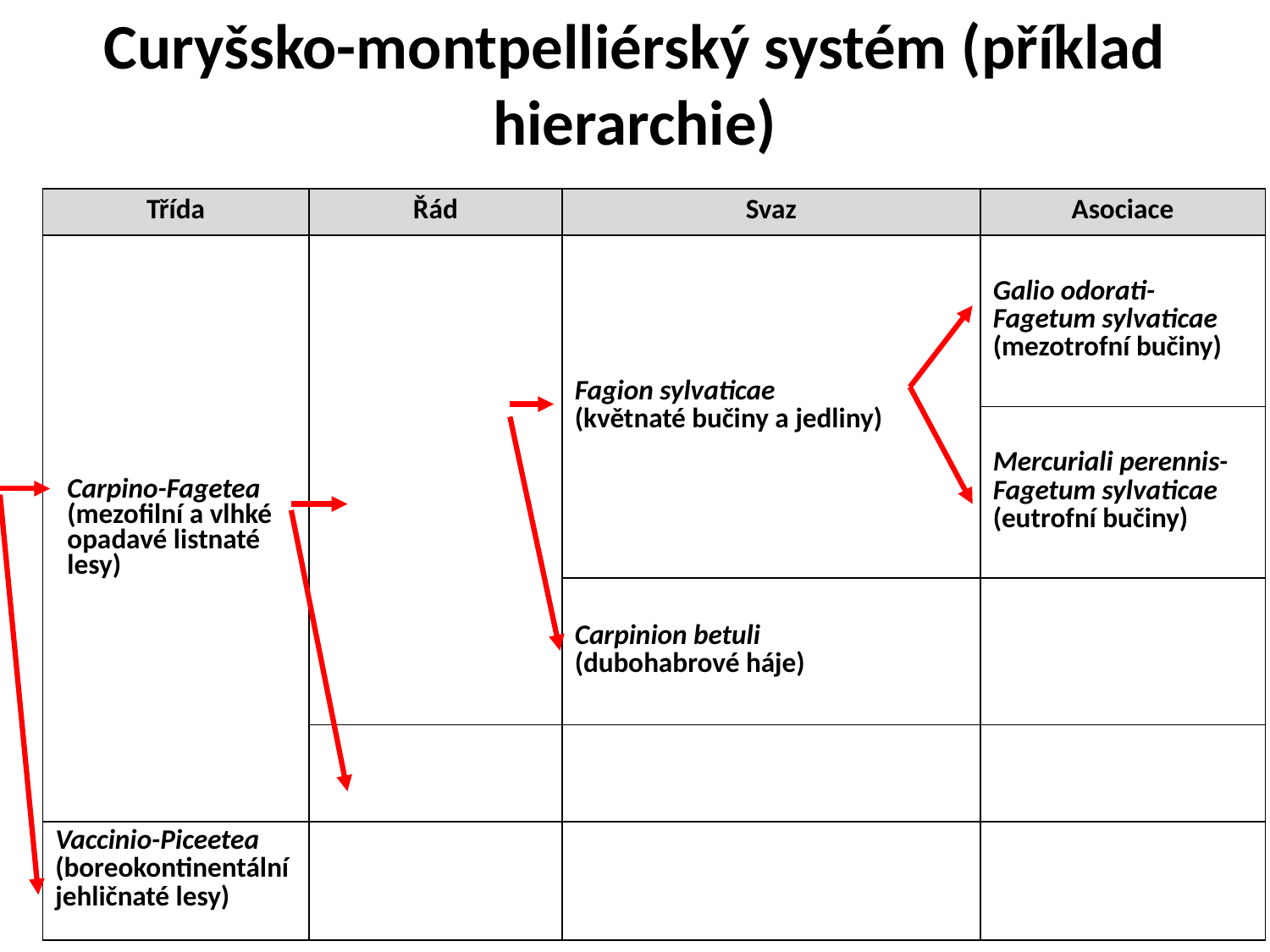

# Curyšsko-montpelliérský systém (příklad hierarchie)
| Třída | Řád | Svaz | Asociace |
| --- | --- | --- | --- |
| Carpino-Fagetea (mezofilní a vlhké opadavé listnaté lesy) |  | Fagion sylvaticae (květnaté bučiny a jedliny) | Galio odorati-Fagetum sylvaticae (mezotrofní bučiny) |
|  |  |  | Mercuriali perennis-Fagetum sylvaticae (eutrofní bučiny) |
|  |  | Carpinion betuli (dubohabrové háje) |  |
|  |  |  |  |
| Vaccinio-Piceetea (boreokontinentální jehličnaté lesy) |  |  |  |